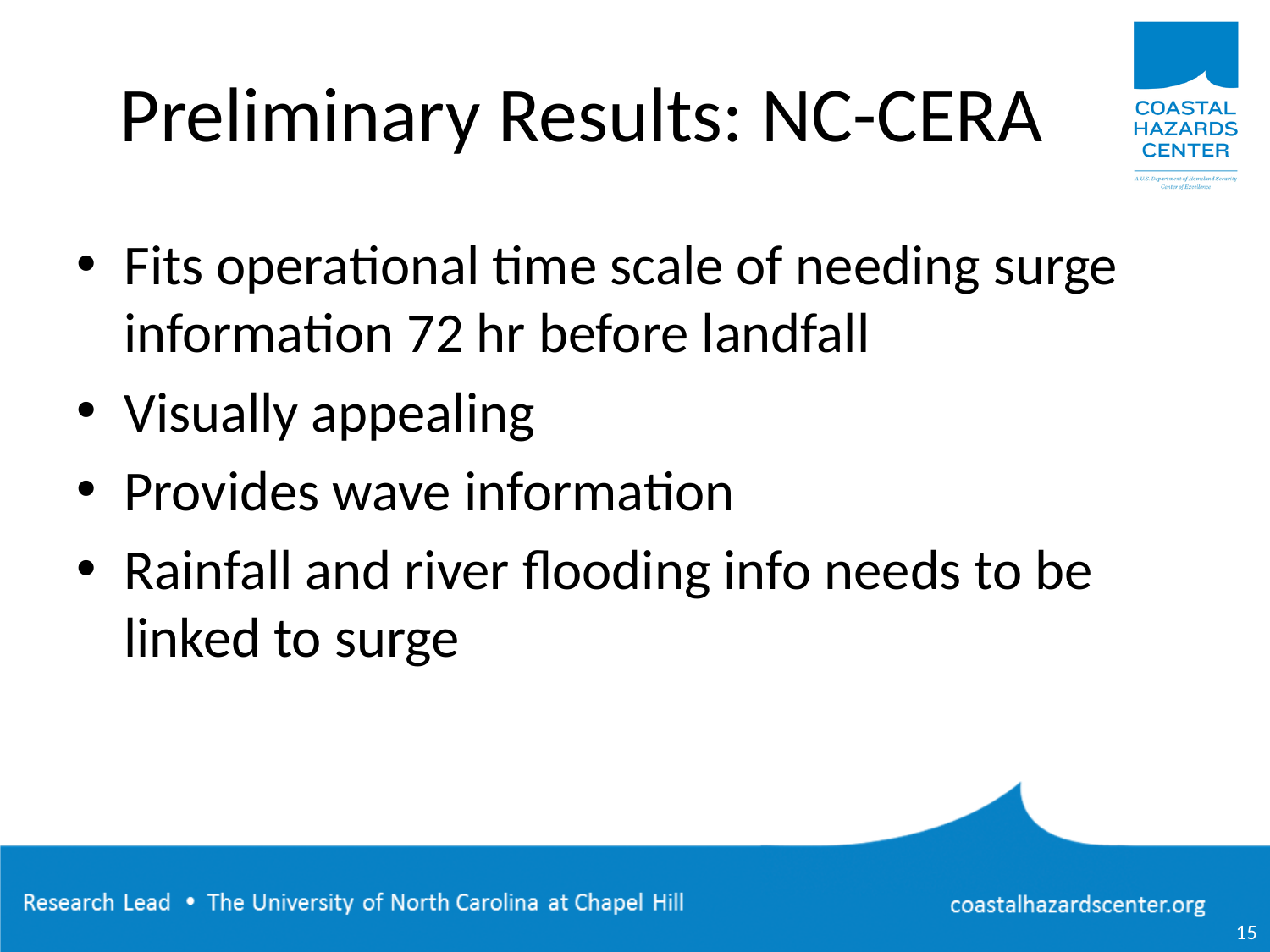

# Preliminary Results: NC-CERA
Fits operational time scale of needing surge information 72 hr before landfall
Visually appealing
Provides wave information
Rainfall and river flooding info needs to be linked to surge

15